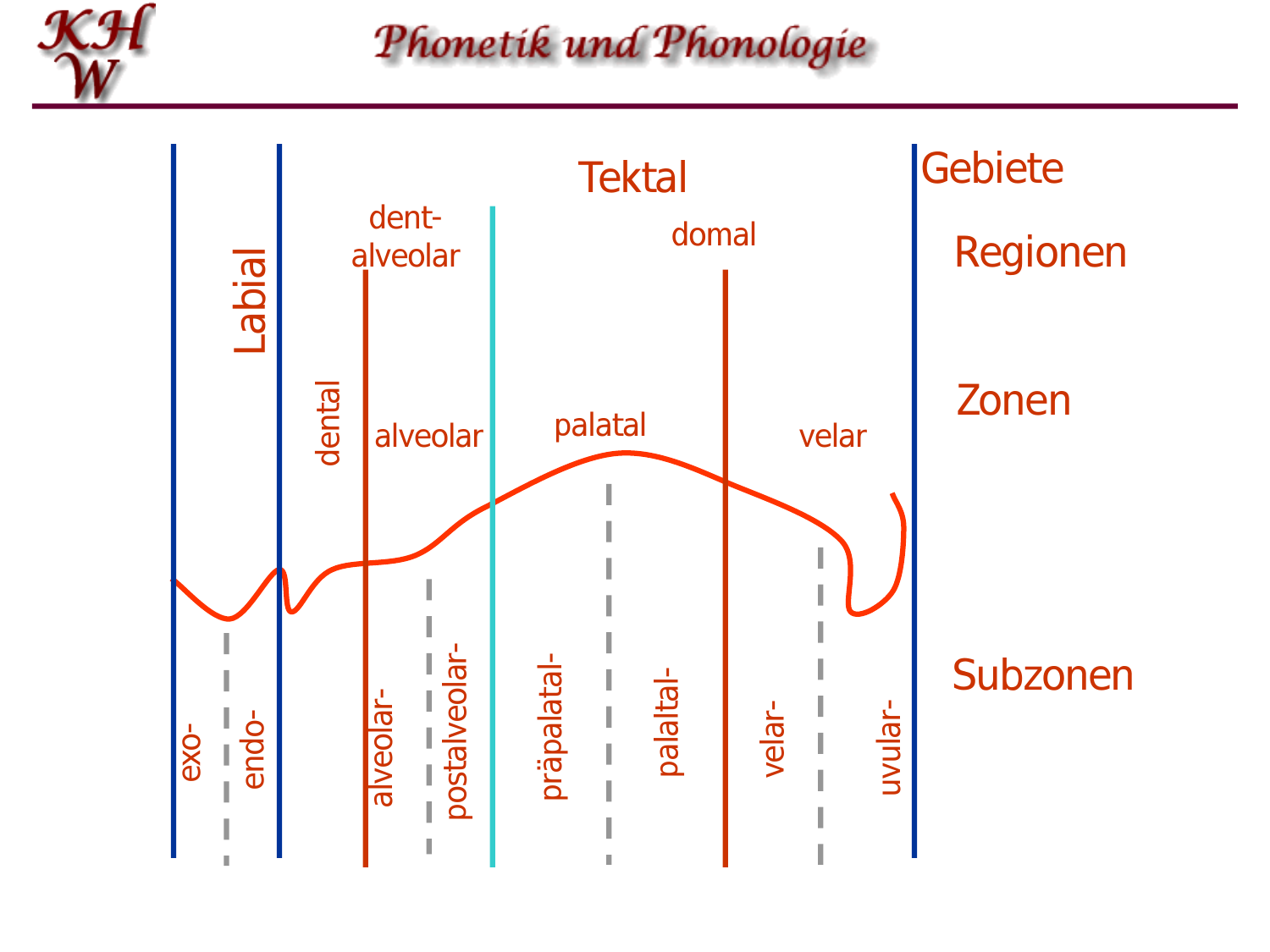

Gebiete
Tektal

dent-
alveolar
domal

Regionen
Labial

Zonen
dental
palatal
alveolar
velar

Subzonen
postalveolar-
präpalatal-
palaltal-
alveolar-
uvular-
velar-
endo-
exo-